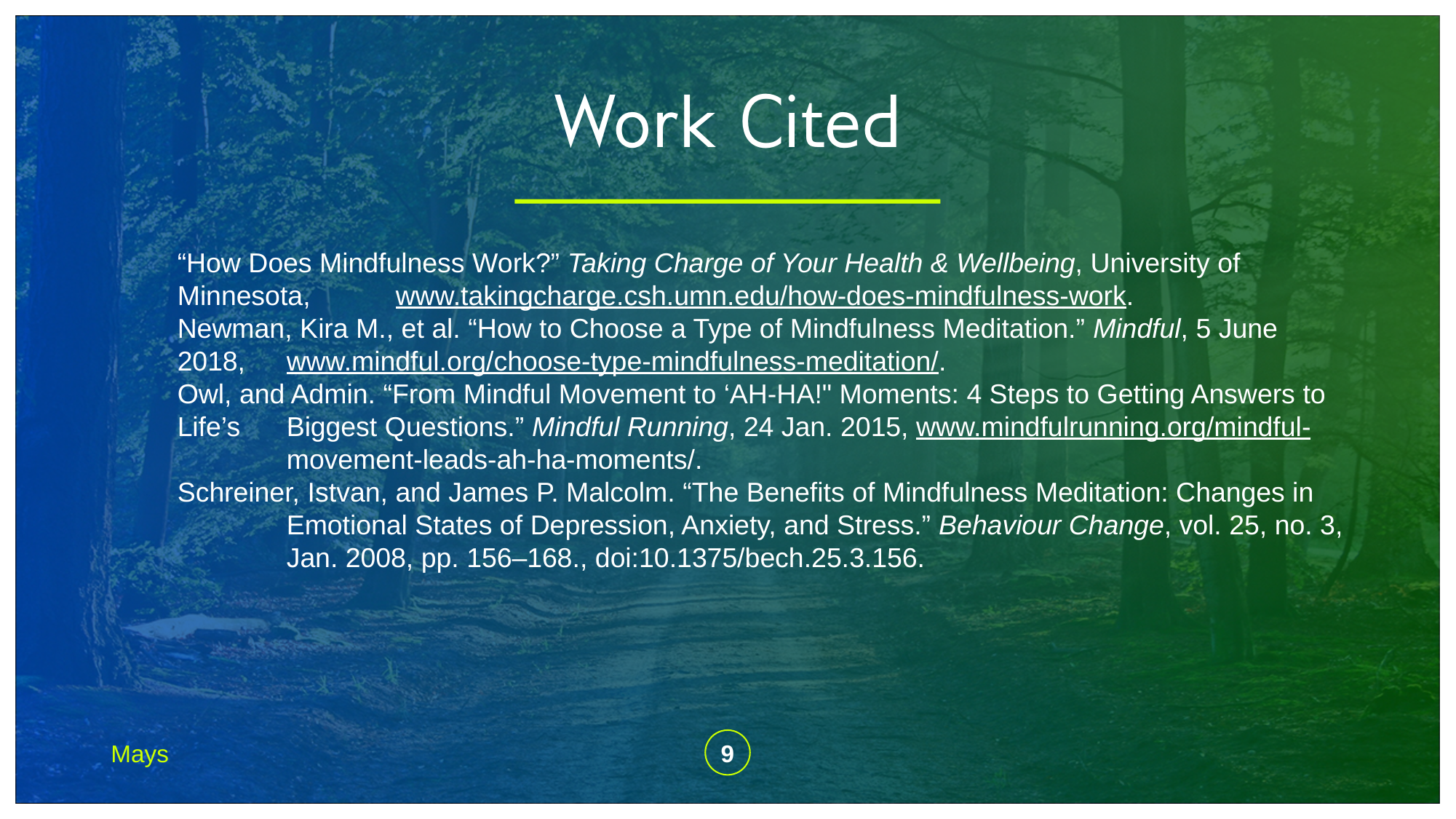

# Work Cited
“How Does Mindfulness Work?” Taking Charge of Your Health & Wellbeing, University of Minnesota, 	www.takingcharge.csh.umn.edu/how-does-mindfulness-work.
Newman, Kira M., et al. “How to Choose a Type of Mindfulness Meditation.” Mindful, 5 June 2018, 	www.mindful.org/choose-type-mindfulness-meditation/.
Owl, and Admin. “From Mindful Movement to ‘AH-HA!" Moments: 4 Steps to Getting Answers to Life’s 	Biggest Questions.” Mindful Running, 24 Jan. 2015, www.mindfulrunning.org/mindful-	movement-leads-ah-ha-moments/.
Schreiner, Istvan, and James P. Malcolm. “The Benefits of Mindfulness Meditation: Changes in 	Emotional States of Depression, Anxiety, and Stress.” Behaviour Change, vol. 25, no. 3, 	Jan. 2008, pp. 156–168., doi:10.1375/bech.25.3.156.
Mays
9